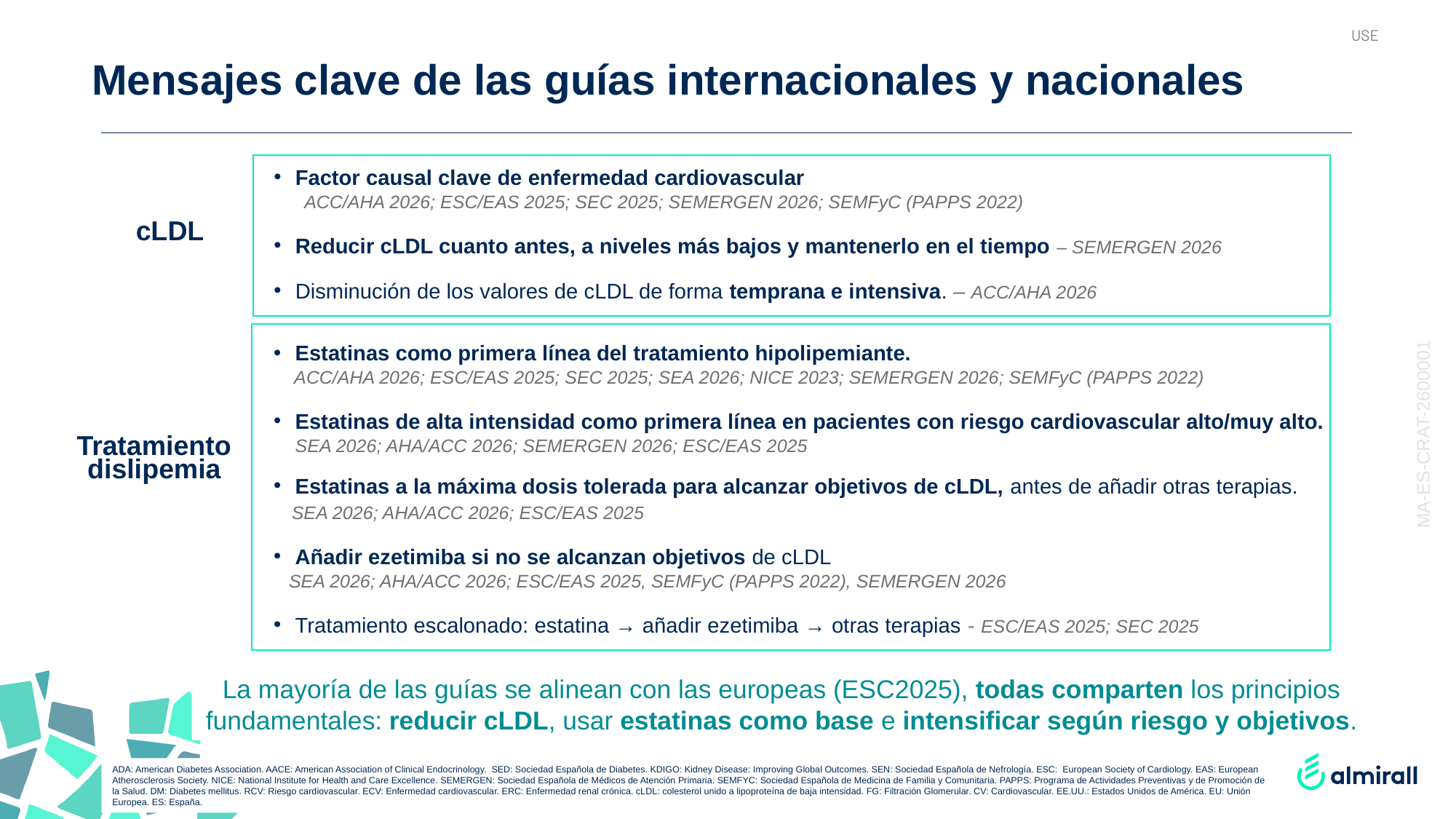

# Mensajes clave de las guías internacionales y nacionales

Factor causal clave de enfermedad cardiovascular
      ACC/AHA 2026; ESC/EAS 2025; SEC 2025; SEMERGEN 2026; SEMFyC (PAPPS 2022)

Reducir cLDL cuanto antes, a niveles más bajos y mantenerlo en el tiempo – SEMERGEN 2026

Disminución de los valores de cLDL de forma temprana e intensiva. – ACC/AHA 2026

cLDL

Estatinas como primera línea del tratamiento hipolipemiante.
    ACC/AHA 2026; ESC/EAS 2025; SEC 2025; SEA 2026; NICE 2023; SEMERGEN 2026; SEMFyC (PAPPS 2022)

Estatinas de alta intensidad como primera línea en pacientes con riesgo cardiovascular alto/muy alto. SEA 2026; AHA/ACC 2026; SEMERGEN 2026; ESC/EAS 2025

Estatinas a la máxima dosis tolerada para alcanzar objetivos de cLDL, antes de añadir otras terapias.
   SEA 2026; AHA/ACC 2026; ESC/EAS 2025

Añadir ezetimiba si no se alcanzan objetivos de cLDL
   SEA 2026; AHA/ACC 2026; ESC/EAS 2025, SEMFyC (PAPPS 2022), SEMERGEN 2026

Tratamiento escalonado: estatina → añadir ezetimiba → otras terapias - ESC/EAS 2025; SEC 2025
MA-ES-CRAT-2600001
Tratamiento
dislipemia
La mayoría de las guías se alinean con las europeas (ESC2025), todas comparten los principios fundamentales: reducir cLDL, usar estatinas como base e intensificar según riesgo y objetivos.
ADA: American Diabetes Association. AACE: American Association of Clinical Endocrinology.  SED: Sociedad Española de Diabetes. KDIGO: Kidney Disease: Improving Global Outcomes. SEN: Sociedad Española de Nefrología. ESC:  European Society of Cardiology. EAS: European Atherosclerosis Society. NICE: National Institute for Health and Care Excellence. SEMERGEN: Sociedad Española de Médicos de Atención Primaria. SEMFYC: Sociedad Española de Medicina de Familia y Comunitaria. PAPPS: Programa de Actividades Preventivas y de Promoción de la Salud. DM: Diabetes mellitus. RCV: Riesgo cardiovascular. ECV: Enfermedad cardiovascular. ERC: Enfermedad renal crónica. cLDL: colesterol unido a lipoproteína de baja intensidad. FG: Filtración Glomerular. CV: Cardiovascular. EE.UU.: Estados Unidos de América. EU: Unión Europea. ES: España.